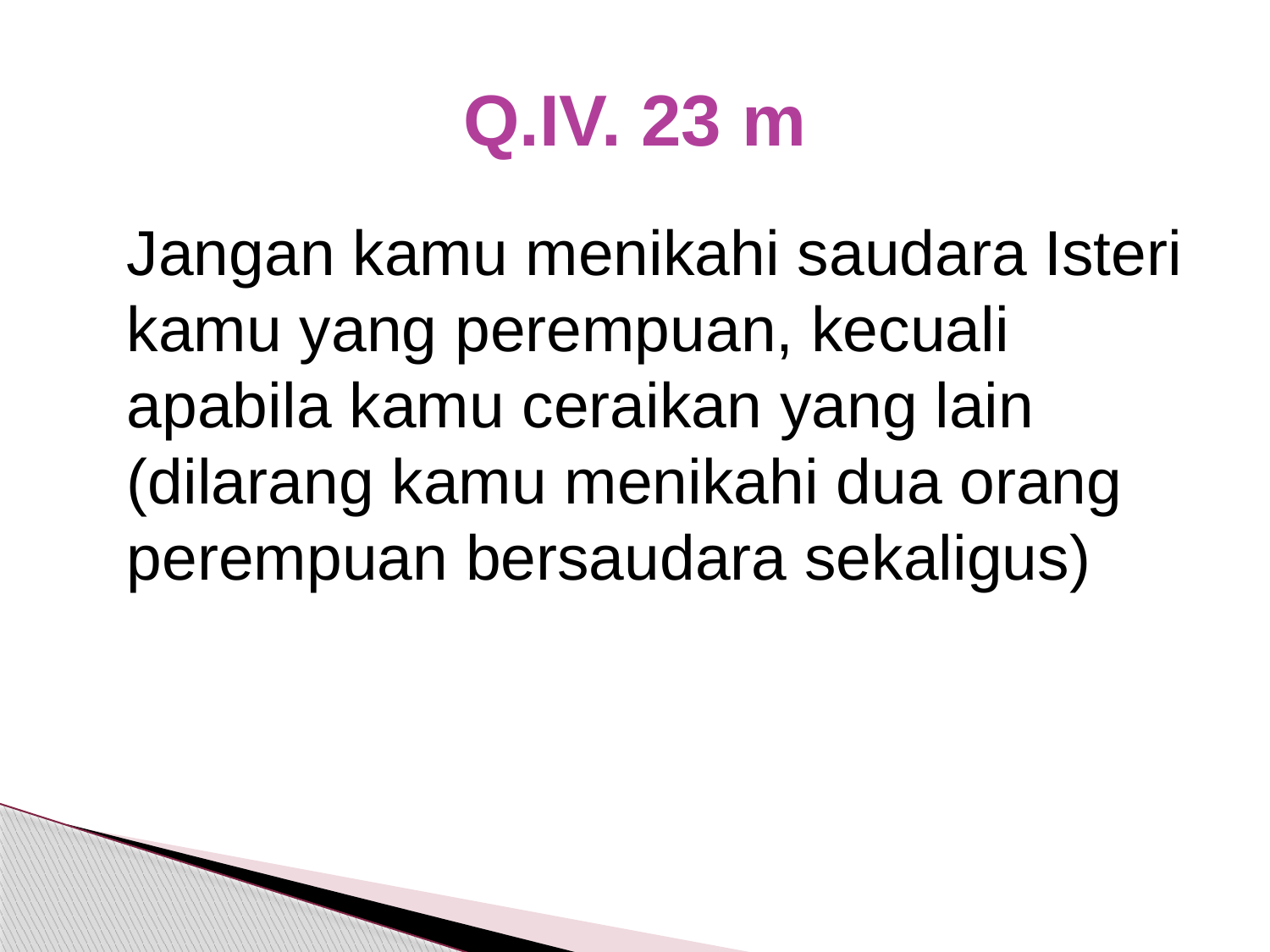

# Q.IV. 23 m
	Jangan kamu menikahi saudara Isteri kamu yang perempuan, kecuali apabila kamu ceraikan yang lain (dilarang kamu menikahi dua orang perempuan bersaudara sekaligus)